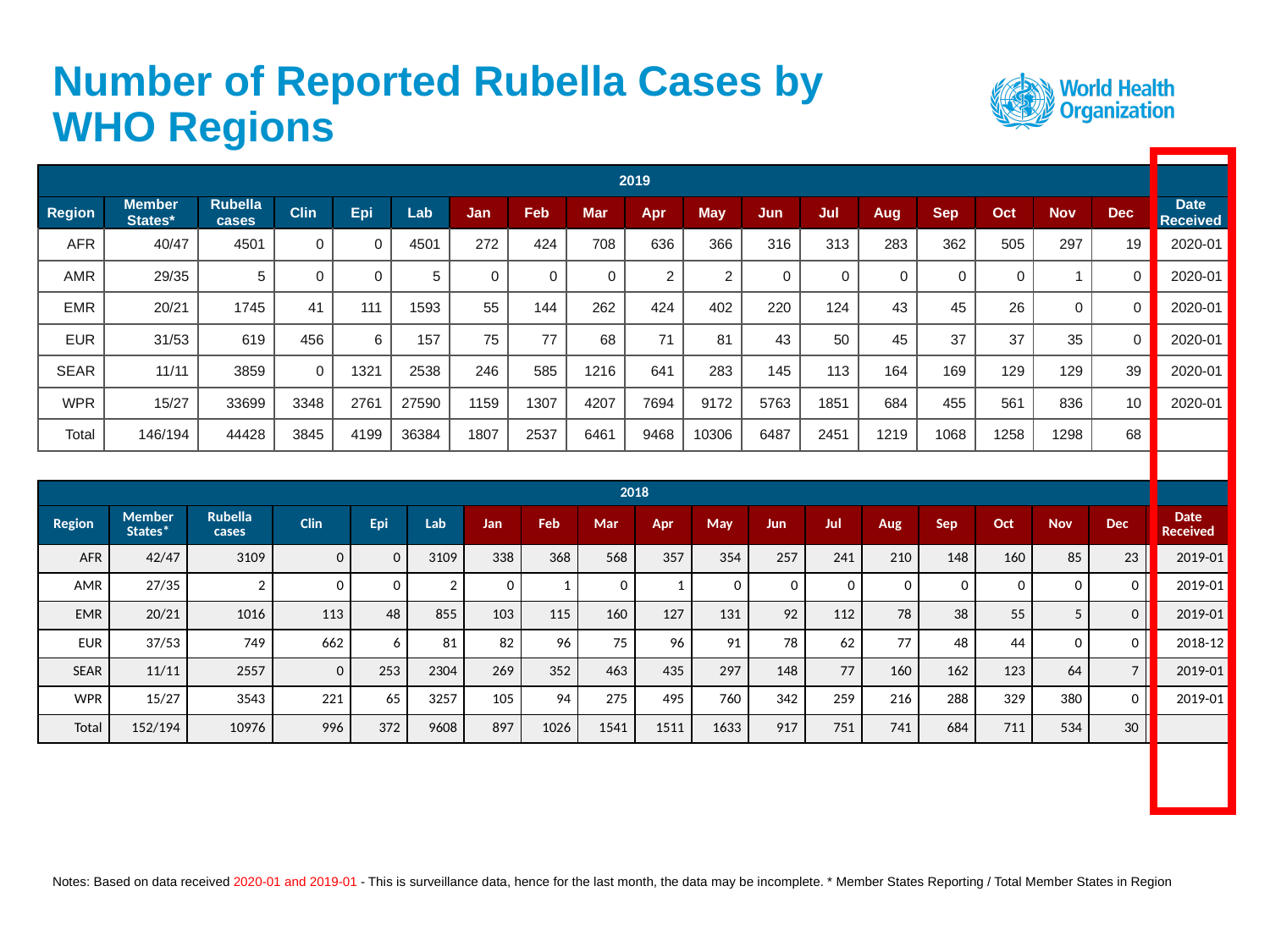

# Number of Reported Rubella Cases by WHO Regions

| 2019 | 2019 | 2019 | 2019 | 2019 | 2019 | 2019 | 2019 | 2019 | 2019 | 2019 | 2019 | 2019 | 2019 | 2019 | 2019 | 2019 | 2019 | 2019 |
| --- | --- | --- | --- | --- | --- | --- | --- | --- | --- | --- | --- | --- | --- | --- | --- | --- | --- | --- |
| Region | Member States\* | Rubella cases | Clin | Epi | Lab | Jan | Feb | Mar | Apr | May | Jun | Jul | Aug | Sep | Oct | Nov | Dec | Date Received |
| AFR | 40/47 | 4501 | 0 | 0 | 4501 | 272 | 424 | 708 | 636 | 366 | 316 | 313 | 283 | 362 | 505 | 297 | 19 | 2020-01 |
| AMR | 29/35 | 5 | 0 | 0 | 5 | 0 | 0 | 0 | 2 | 2 | 0 | 0 | 0 | 0 | 0 | 1 | 0 | 2020-01 |
| EMR | 20/21 | 1745 | 41 | 111 | 1593 | 55 | 144 | 262 | 424 | 402 | 220 | 124 | 43 | 45 | 26 | 0 | 0 | 2020-01 |
| EUR | 31/53 | 619 | 456 | 6 | 157 | 75 | 77 | 68 | 71 | 81 | 43 | 50 | 45 | 37 | 37 | 35 | 0 | 2020-01 |
| SEAR | 11/11 | 3859 | 0 | 1321 | 2538 | 246 | 585 | 1216 | 641 | 283 | 145 | 113 | 164 | 169 | 129 | 129 | 39 | 2020-01 |
| WPR | 15/27 | 33699 | 3348 | 2761 | 27590 | 1159 | 1307 | 4207 | 7694 | 9172 | 5763 | 1851 | 684 | 455 | 561 | 836 | 10 | 2020-01 |
| Total | 146/194 | 44428 | 3845 | 4199 | 36384 | 1807 | 2537 | 6461 | 9468 | 10306 | 6487 | 2451 | 1219 | 1068 | 1258 | 1298 | 68 |  |
| 2018 |  |  |  |  |  |  |  |  |  |  |  |  |  |  |  |  |  |  |
| --- | --- | --- | --- | --- | --- | --- | --- | --- | --- | --- | --- | --- | --- | --- | --- | --- | --- | --- |
| Region | Member States\* | Rubella cases | Clin | Epi | Lab | Jan | Feb | Mar | Apr | May | Jun | Jul | Aug | Sep | Oct | Nov | Dec | Date Received |
| AFR | 42/47 | 3109 | 0 | 0 | 3109 | 338 | 368 | 568 | 357 | 354 | 257 | 241 | 210 | 148 | 160 | 85 | 23 | 2019-01 |
| AMR | 27/35 | 2 | 0 | 0 | 2 | 0 | 1 | 0 | 1 | 0 | 0 | 0 | 0 | 0 | 0 | 0 | 0 | 2019-01 |
| EMR | 20/21 | 1016 | 113 | 48 | 855 | 103 | 115 | 160 | 127 | 131 | 92 | 112 | 78 | 38 | 55 | 5 | 0 | 2019-01 |
| EUR | 37/53 | 749 | 662 | 6 | 81 | 82 | 96 | 75 | 96 | 91 | 78 | 62 | 77 | 48 | 44 | 0 | 0 | 2018-12 |
| SEAR | 11/11 | 2557 | 0 | 253 | 2304 | 269 | 352 | 463 | 435 | 297 | 148 | 77 | 160 | 162 | 123 | 64 | 7 | 2019-01 |
| WPR | 15/27 | 3543 | 221 | 65 | 3257 | 105 | 94 | 275 | 495 | 760 | 342 | 259 | 216 | 288 | 329 | 380 | 0 | 2019-01 |
| Total | 152/194 | 10976 | 996 | 372 | 9608 | 897 | 1026 | 1541 | 1511 | 1633 | 917 | 751 | 741 | 684 | 711 | 534 | 30 |  |
Notes: Based on data received 2020-01 and 2019-01 - This is surveillance data, hence for the last month, the data may be incomplete. * Member States Reporting / Total Member States in Region